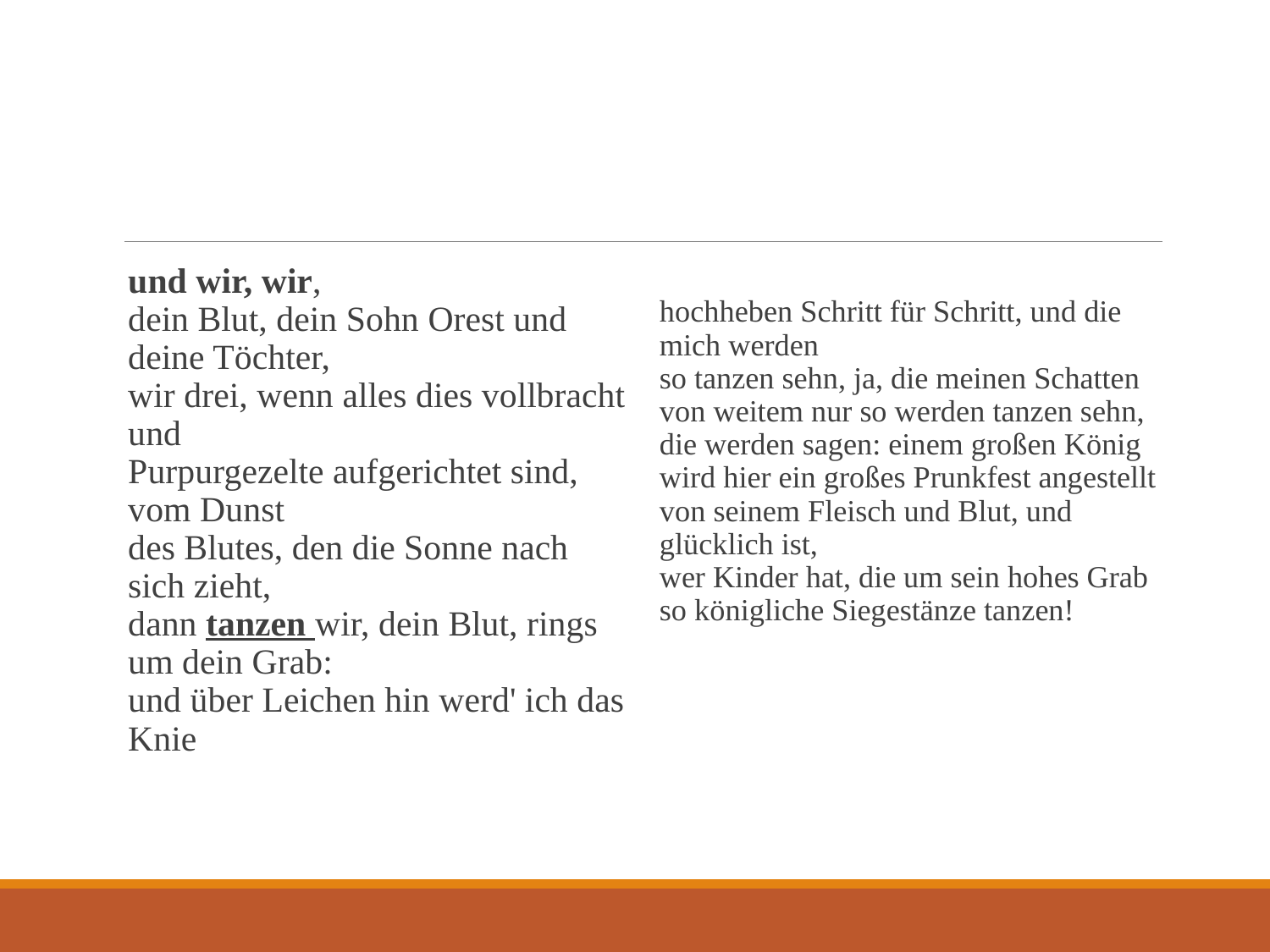

#
und wir, wir,
dein Blut, dein Sohn Orest und deine Töchter,
wir drei, wenn alles dies vollbracht und
Purpurgezelte aufgerichtet sind, vom Dunst
des Blutes, den die Sonne nach sich zieht,
dann tanzen wir, dein Blut, rings um dein Grab:
und über Leichen hin werd' ich das Knie
hochheben Schritt für Schritt, und die mich werden
so tanzen sehn, ja, die meinen Schatten
von weitem nur so werden tanzen sehn,
die werden sagen: einem großen König
wird hier ein großes Prunkfest angestellt
von seinem Fleisch und Blut, und glücklich ist,
wer Kinder hat, die um sein hohes Grab
so königliche Siegestänze tanzen!